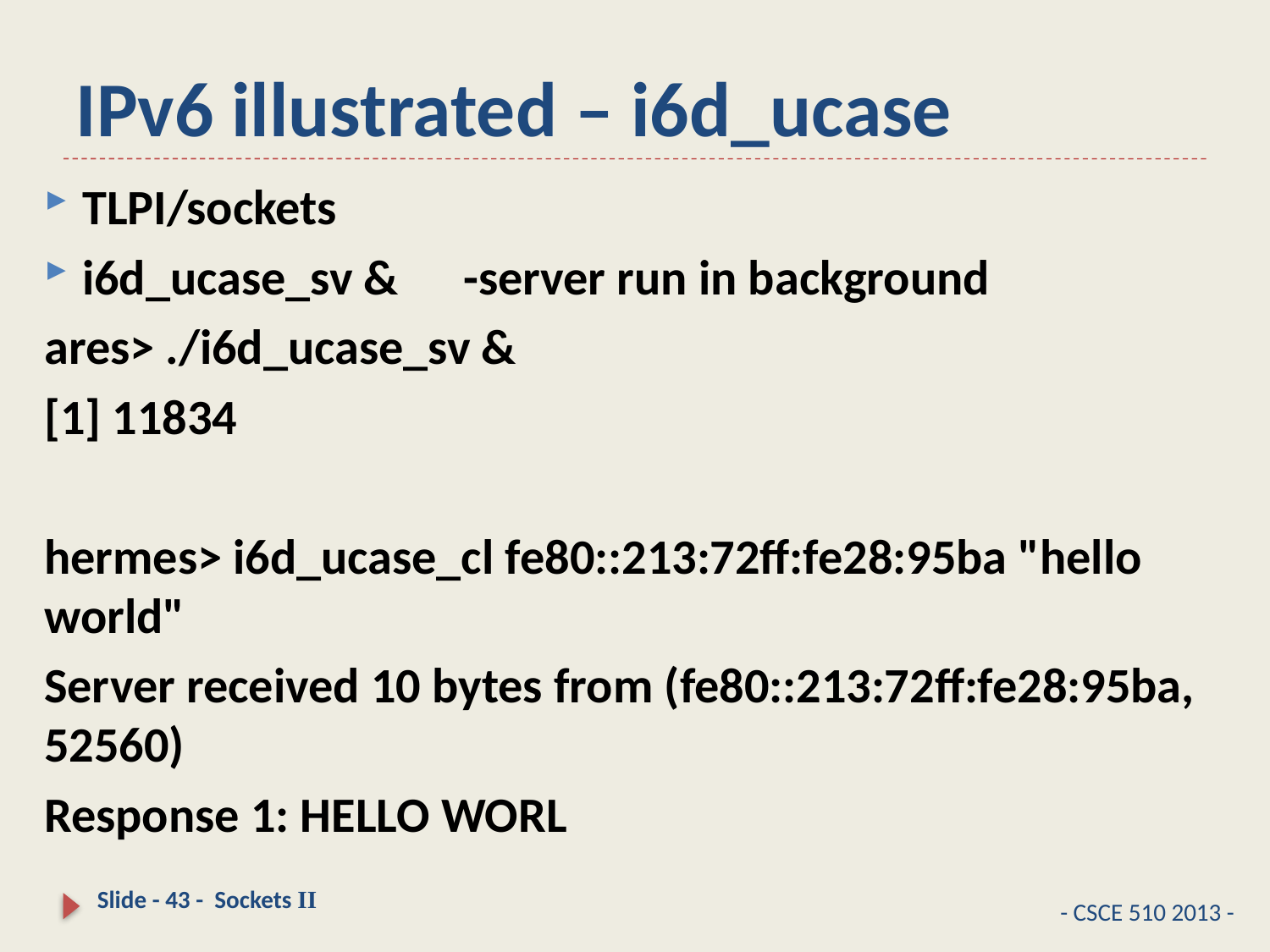

# IPv6 illustrated – i6d_ucase
TLPI/sockets
i6d_ucase_sv &	-server run in background
ares> ./i6d_ucase_sv &
[1] 11834

hermes> i6d_ucase_cl fe80::213:72ff:fe28:95ba "hello world"
Server received 10 bytes from (fe80::213:72ff:fe28:95ba, 52560)
Response 1: HELLO WORL

Slide - 43 -  Sockets II

- CSCE 510 2013 -